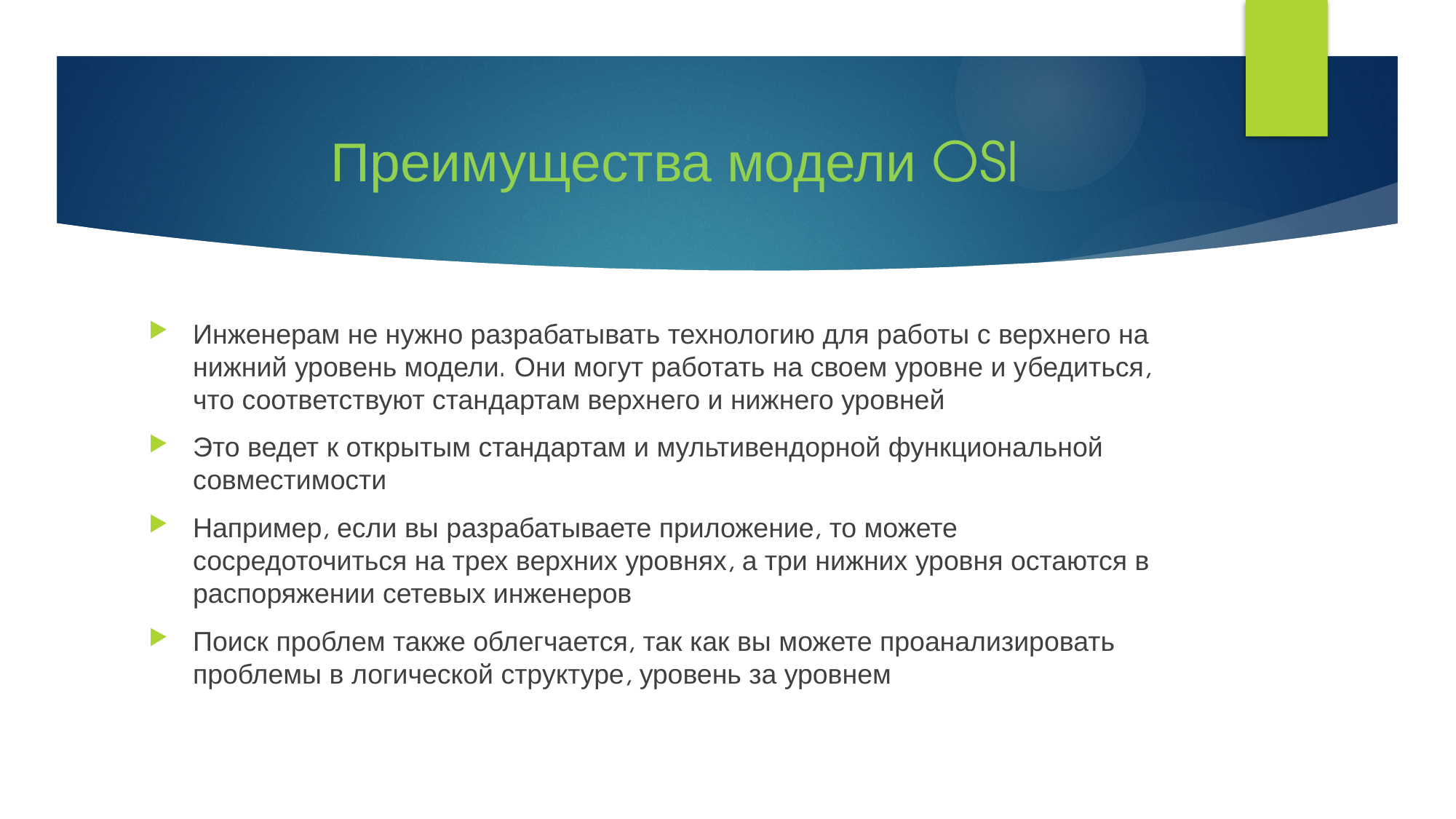

# Преимущества модели OSI
Инженерам не нужно разрабатывать технологию для работы с верхнего на нижний уровень модели. Они могут работать на своем уровне и убедиться, что соответствуют стандартам верхнего и нижнего уровней
Это ведет к открытым стандартам и мультивендорной функциональной совместимости
Например, если вы разрабатываете приложение, то можете сосредоточиться на трех верхних уровнях, а три нижних уровня остаются в распоряжении сетевых инженеров
Поиск проблем также облегчается, так как вы можете проанализировать проблемы в логической структуре, уровень за уровнем